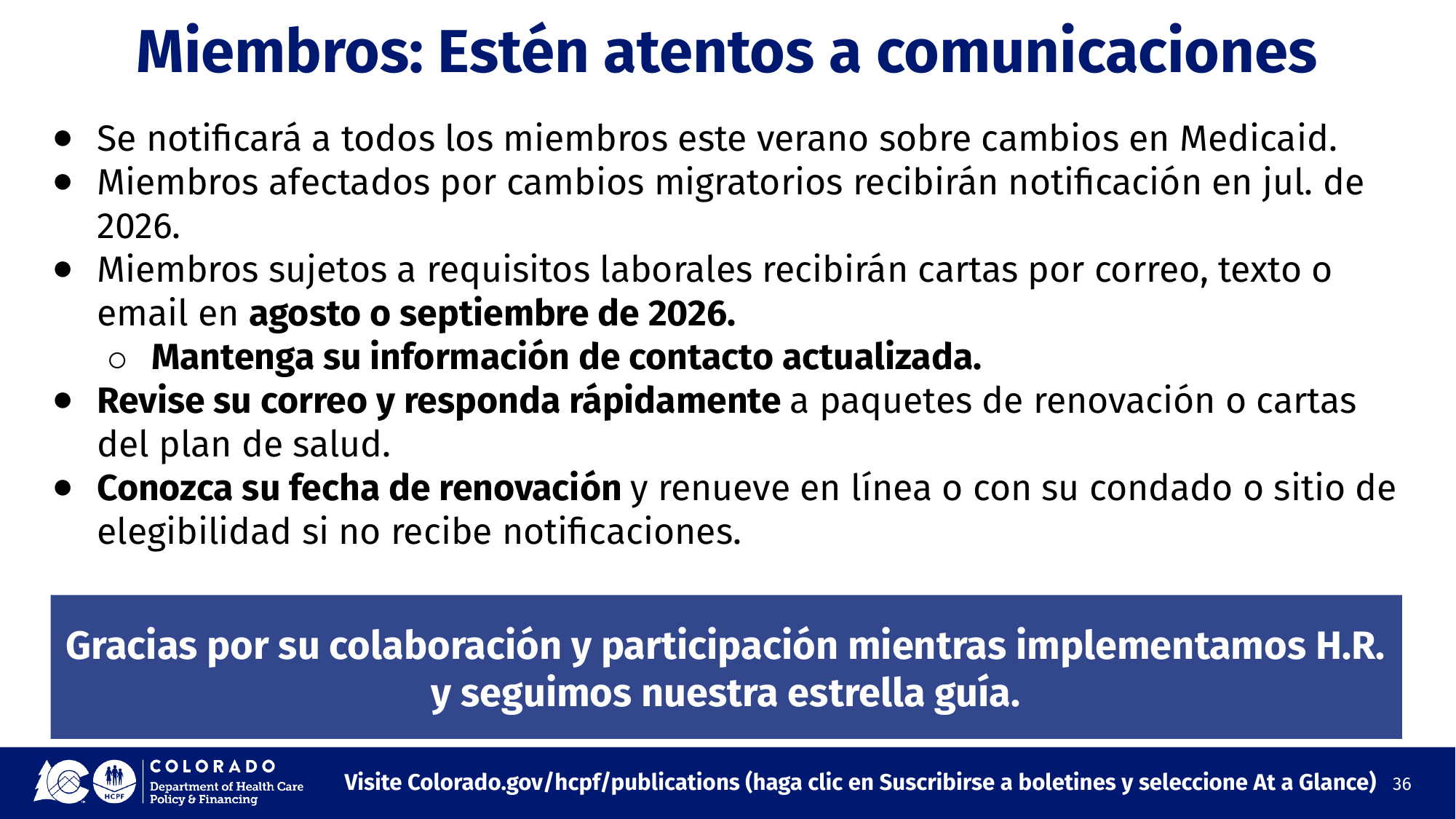

# Miembros: Estén atentos a comunicaciones
Se notificará a todos los miembros este verano sobre cambios en Medicaid.
Miembros afectados por cambios migratorios recibirán notificación en jul. de 2026.
Miembros sujetos a requisitos laborales recibirán cartas por correo, texto o email en agosto o septiembre de 2026.
Mantenga su información de contacto actualizada.
Revise su correo y responda rápidamente a paquetes de renovación o cartas del plan de salud.
Conozca su fecha de renovación y renueve en línea o con su condado o sitio de elegibilidad si no recibe notificaciones.
Gracias por su colaboración y participación mientras implementamos H.R. y seguimos nuestra estrella guía.
Visite Colorado.gov/hcpf/publications (haga clic en Suscribirse a boletines y seleccione At a Glance)
36